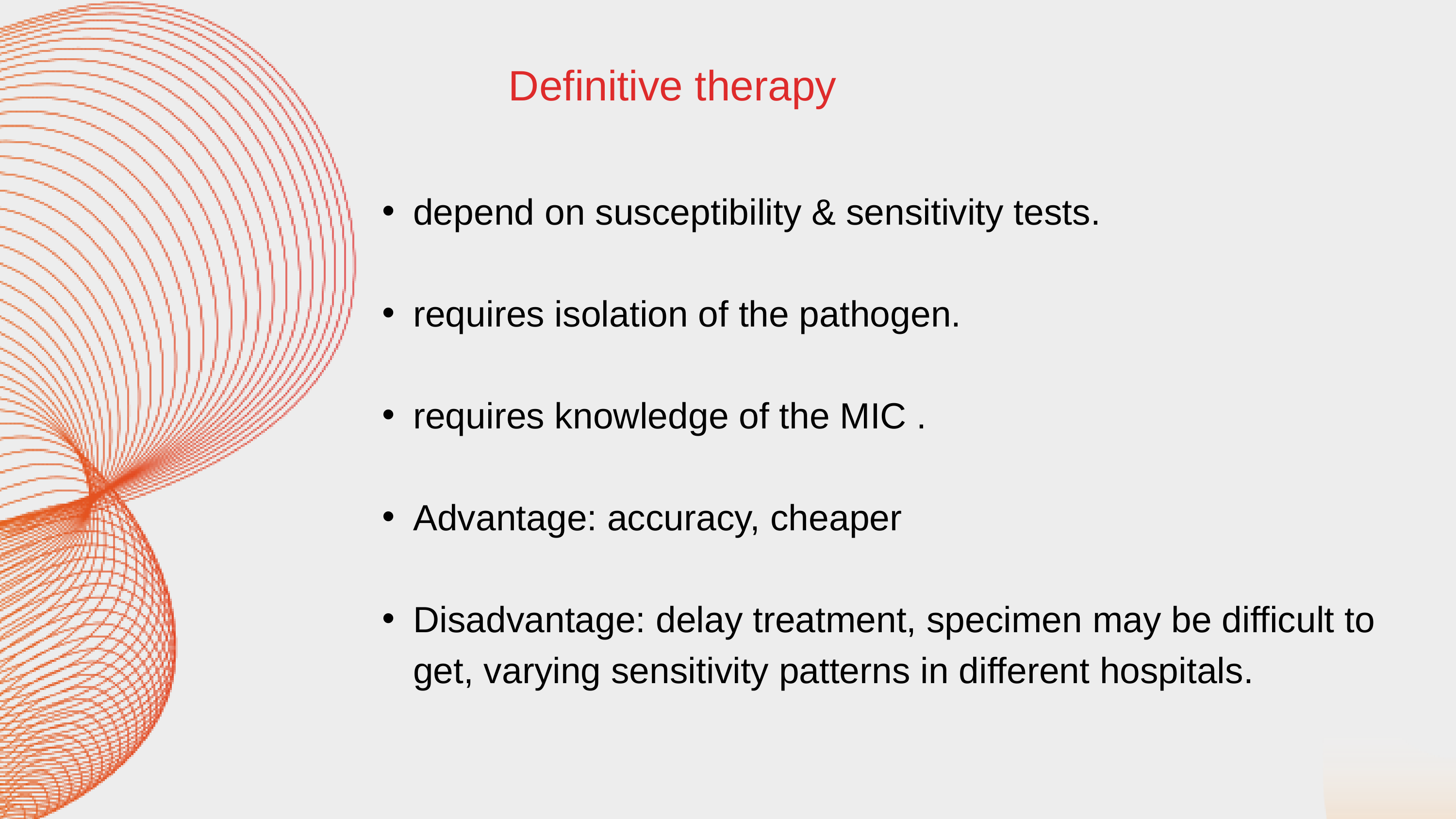

Definitive therapy

depend on susceptibility & sensitivity tests.

requires isolation of the pathogen.

requires knowledge of the MIC .

Advantage: accuracy, cheaper

Disadvantage: delay treatment, specimen may be difficult to get, varying sensitivity patterns in different hospitals.